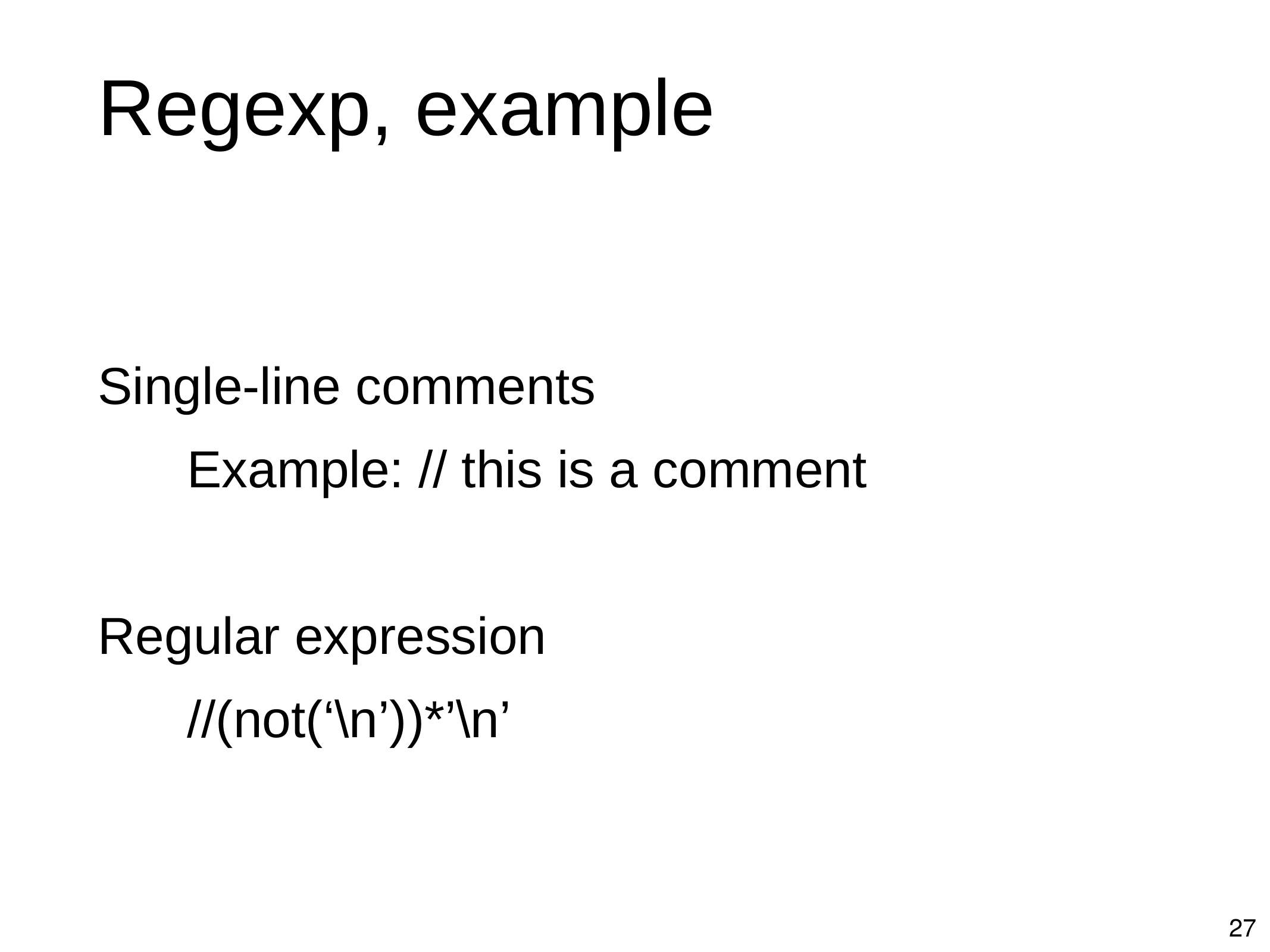

# Regexp, example
Single-line comments
	Example: // this is a comment

Regular expression
	//(not(‘\n’))*’\n’
27